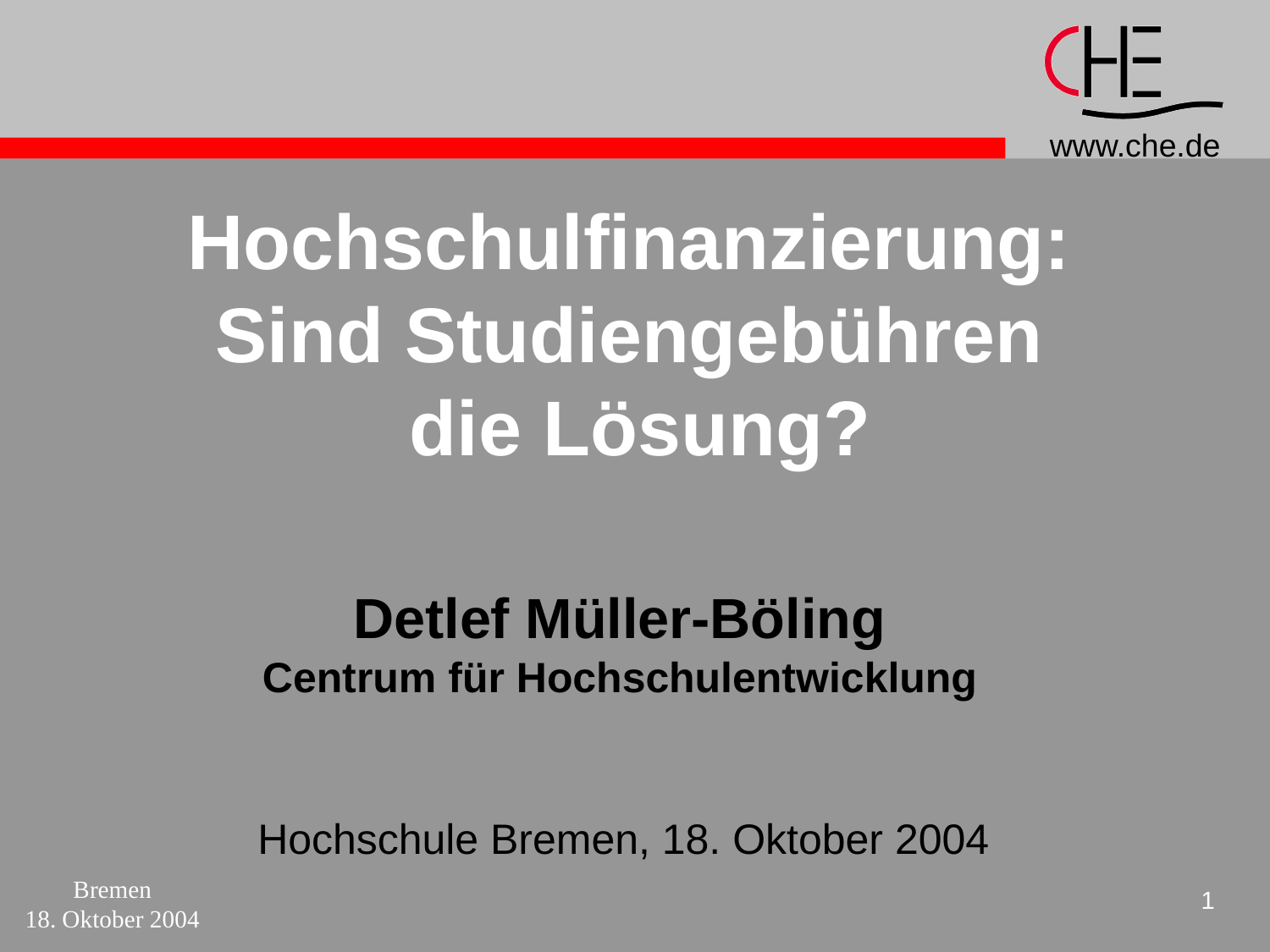

Hochschulfinanzierung:
Sind Studiengebühren
die Lösung?

Detlef Müller-Böling
Centrum für Hochschulentwicklung
Hochschule Bremen, 18. Oktober 2004
Bremen
18. Oktober 2004
1